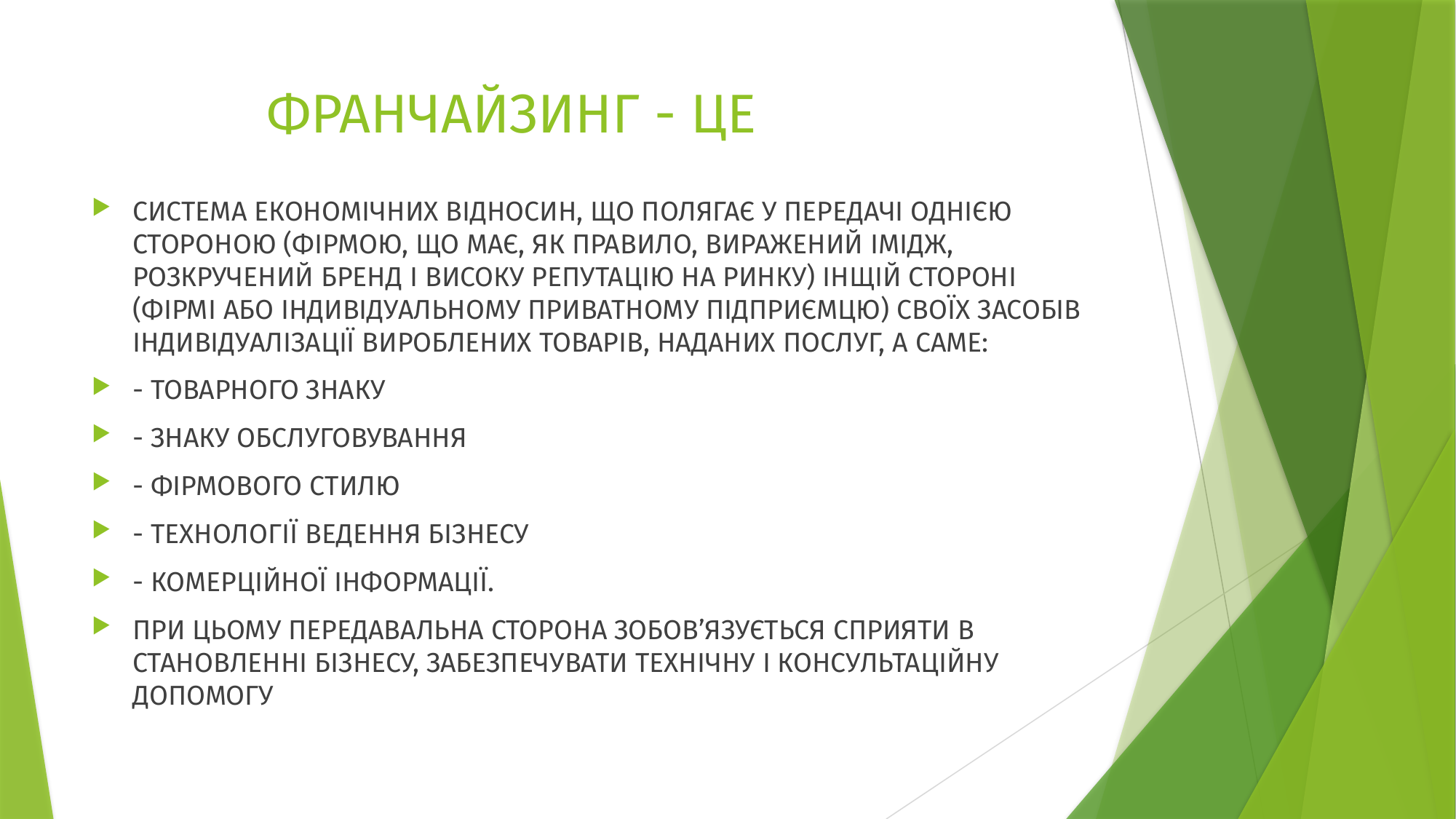

# ФРАНЧАЙЗИНГ - ЦЕ
СИСТЕМА ЕКОНОМІЧНИХ ВІДНОСИН, ЩО ПОЛЯГАЄ У ПЕРЕДАЧІ ОДНІЄЮ СТОРОНОЮ (ФІРМОЮ, ЩО МАЄ, ЯК ПРАВИЛО, ВИРАЖЕНИЙ ІМІДЖ, РОЗКРУЧЕНИЙ БРЕНД І ВИСОКУ РЕПУТАЦІЮ НА РИНКУ) ІНЩІЙ СТОРОНІ (ФІРМІ АБО ІНДИВІДУАЛЬНОМУ ПРИВАТНОМУ ПІДПРИЄМЦЮ) СВОЇХ ЗАСОБІВ ІНДИВІДУАЛІЗАЦІЇ ВИРОБЛЕНИХ ТОВАРІВ, НАДАНИХ ПОСЛУГ, А САМЕ:
- ТОВАРНОГО ЗНАКУ
- ЗНАКУ ОБСЛУГОВУВАННЯ
- ФІРМОВОГО СТИЛЮ
- ТЕХНОЛОГІЇ ВЕДЕННЯ БІЗНЕСУ
- КОМЕРЦІЙНОЇ ІНФОРМАЦІЇ.
ПРИ ЦЬОМУ ПЕРЕДАВАЛЬНА СТОРОНА ЗОБОВ’ЯЗУЄТЬСЯ СПРИЯТИ В СТАНОВЛЕННІ БІЗНЕСУ, ЗАБЕЗПЕЧУВАТИ ТЕХНІЧНУ І КОНСУЛЬТАЦІЙНУ ДОПОМОГУ